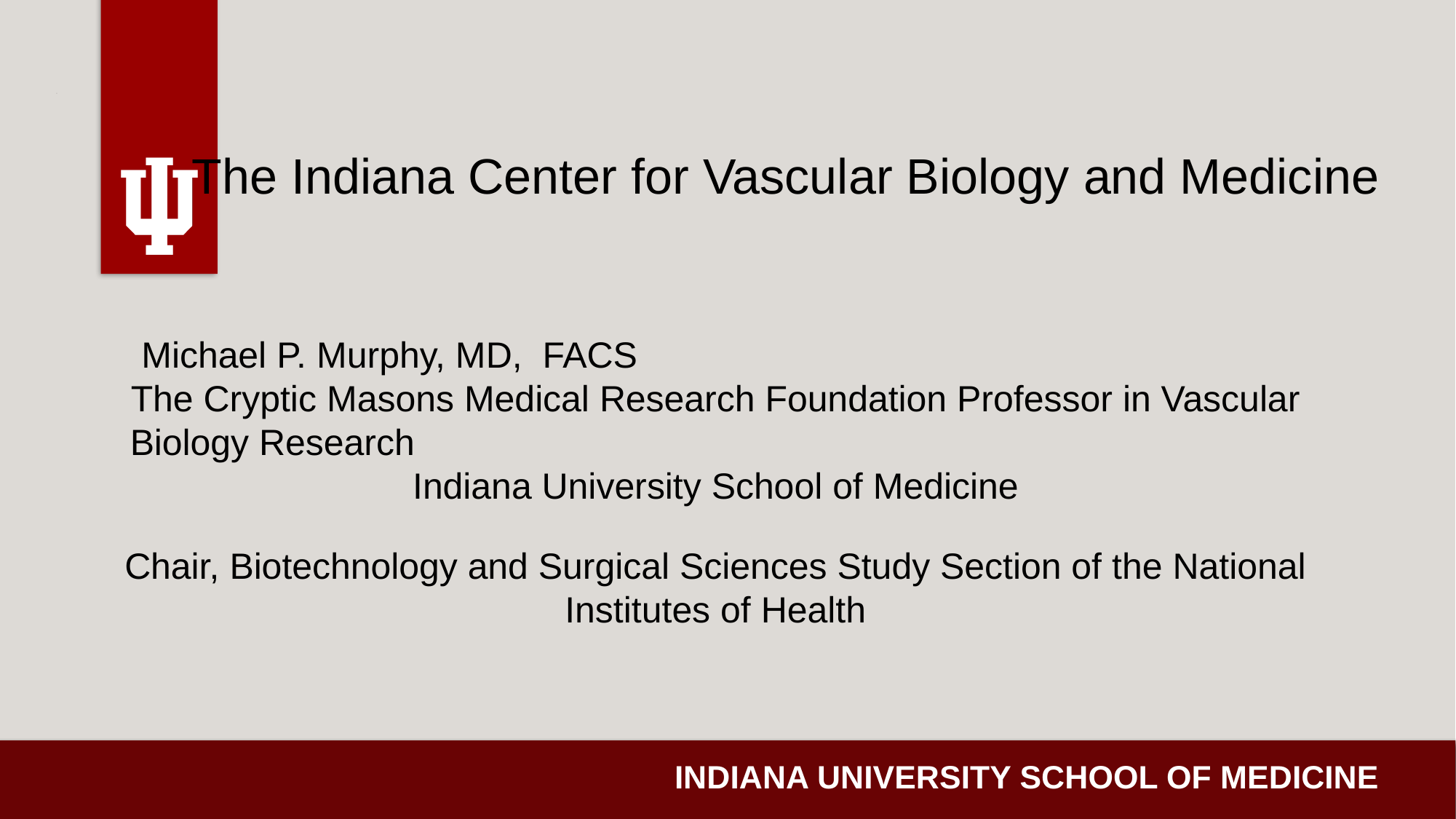

# The Indiana Center for Vascular Biology and Medicine
Michael P. Murphy, MD,  FACS                                                                 The Cryptic Masons Medical Research Foundation Professor in Vascular Biology Research                                                                                        Indiana University School of Medicine
Chair, Biotechnology and Surgical Sciences Study Section of the National Institutes of Health